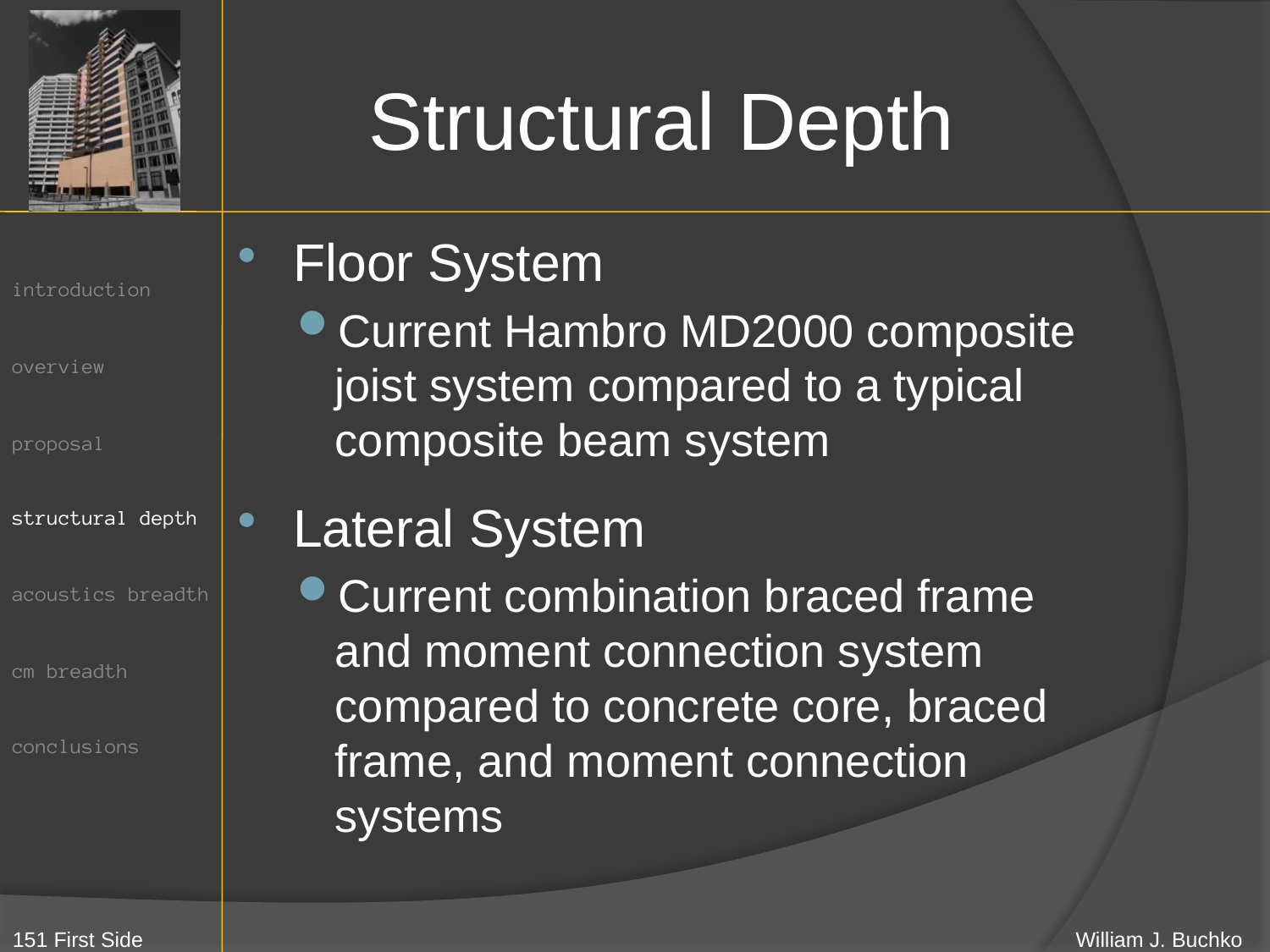

# Structural Depth
Floor System
Current Hambro MD2000 composite joist system compared to a typical composite beam system
Lateral System
Current combination braced frame and moment connection system compared to concrete core, braced frame, and moment connection systems
structural depth